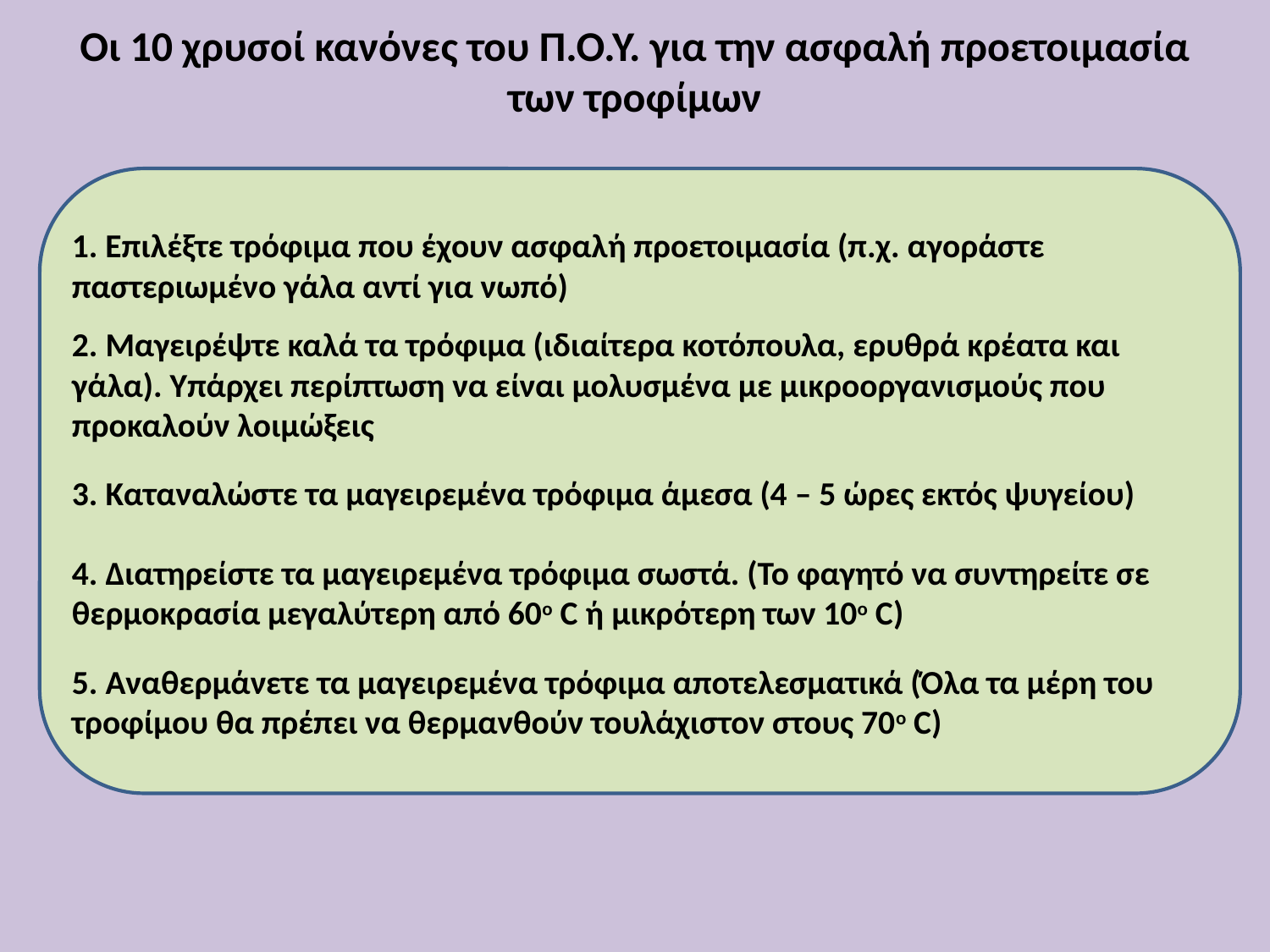

Οι 10 χρυσοί κανόνες του Π.Ο.Υ. για την ασφαλή προετοιμασία των τροφίμων

1. Επιλέξτε τρόφιμα που έχουν ασφαλή προετοιμασία (π.χ. αγοράστε παστεριωμένο γάλα αντί για νωπό)
2. Μαγειρέψτε καλά τα τρόφιμα (ιδιαίτερα κοτόπουλα, ερυθρά κρέατα και γάλα). Υπάρχει περίπτωση να είναι μολυσμένα με μικροοργανισμούς που προκαλούν λοιμώξεις
3. Καταναλώστε τα μαγειρεμένα τρόφιμα άμεσα (4 – 5 ώρες εκτός ψυγείου)
4. Διατηρείστε τα μαγειρεμένα τρόφιμα σωστά. (Το φαγητό να συντηρείτε σε θερμοκρασία μεγαλύτερη από 60ο C ή μικρότερη των 10ο C)
5. Αναθερμάνετε τα μαγειρεμένα τρόφιμα αποτελεσματικά (Όλα τα μέρη του τροφίμου θα πρέπει να θερμανθούν τουλάχιστον στους 70ο C)